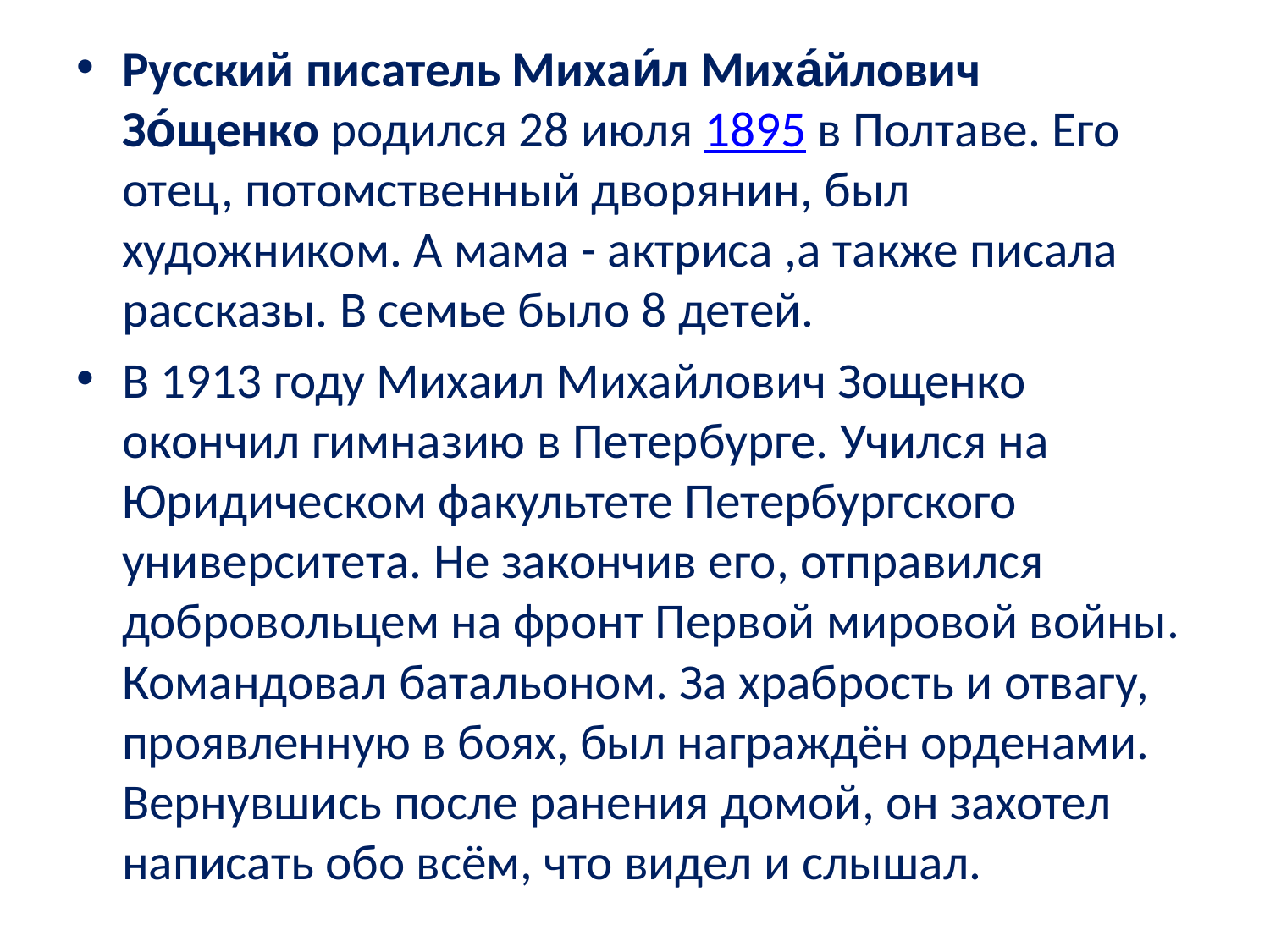

Русский писатель Михаи́л Миха́йлович Зо́щенко родился 28 июля 1895 в Полтаве. Его отец, потомственный дворянин, был художником. А мама - актриса ,а также писала рассказы. В семье было 8 детей.
В 1913 году Михаил Михайлович Зощенко окончил гимназию в Петербурге. Учился на Юридическом факультете Петербургского университета. Не закончив его, отправился добровольцем на фронт Первой мировой войны. Командовал батальоном. За храбрость и отвагу, проявленную в боях, был награждён орденами. Вернувшись после ранения домой, он захотел написать обо всём, что видел и слышал.